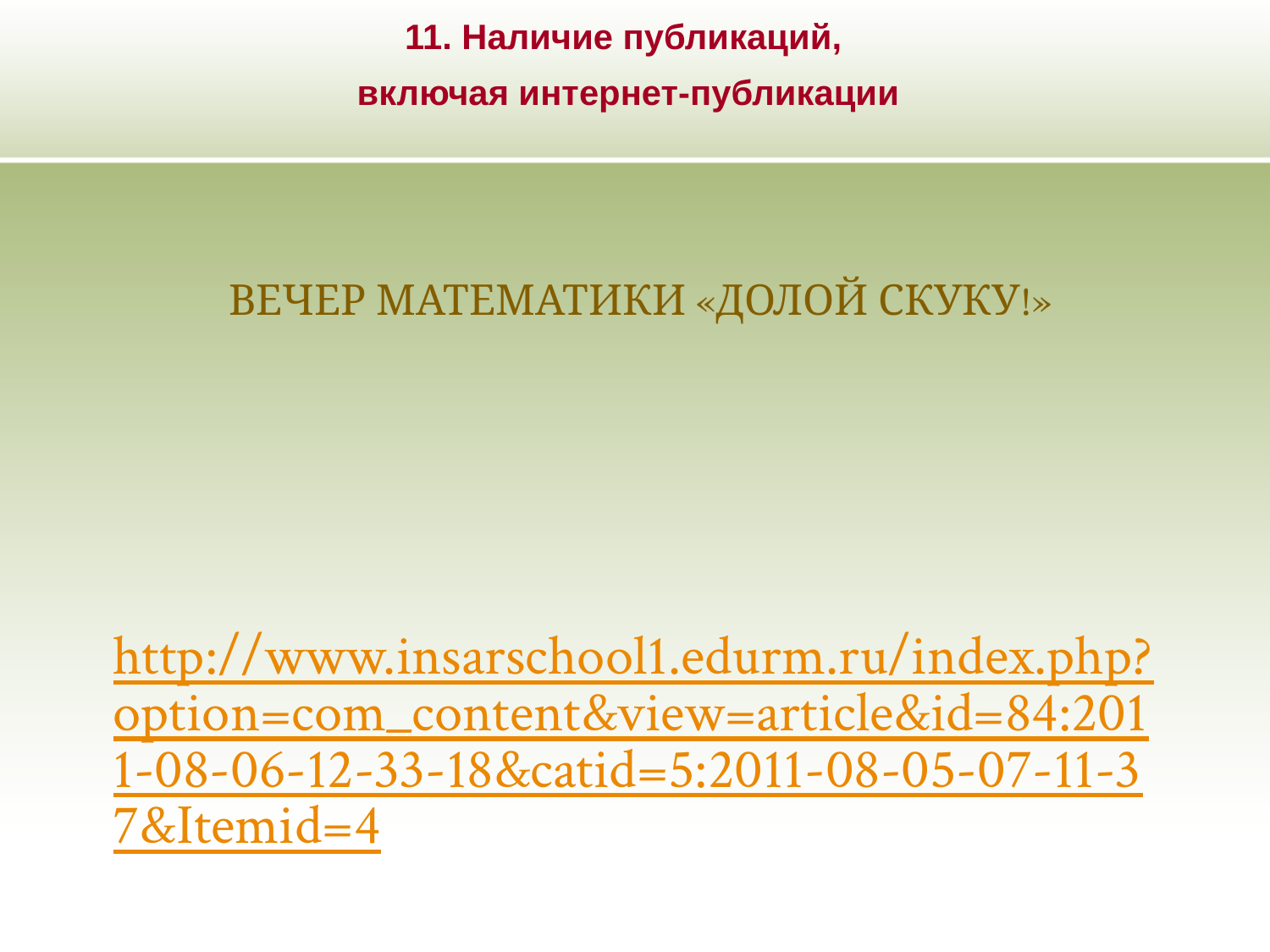

11. Наличие публикаций,
включая интернет-публикации
# Вечер математики «Долой скуку!»
http://www.insarschool1.edurm.ru/index.php?option=com_content&view=article&id=84:2011-08-06-12-33-18&catid=5:2011-08-05-07-11-37&Itemid=4